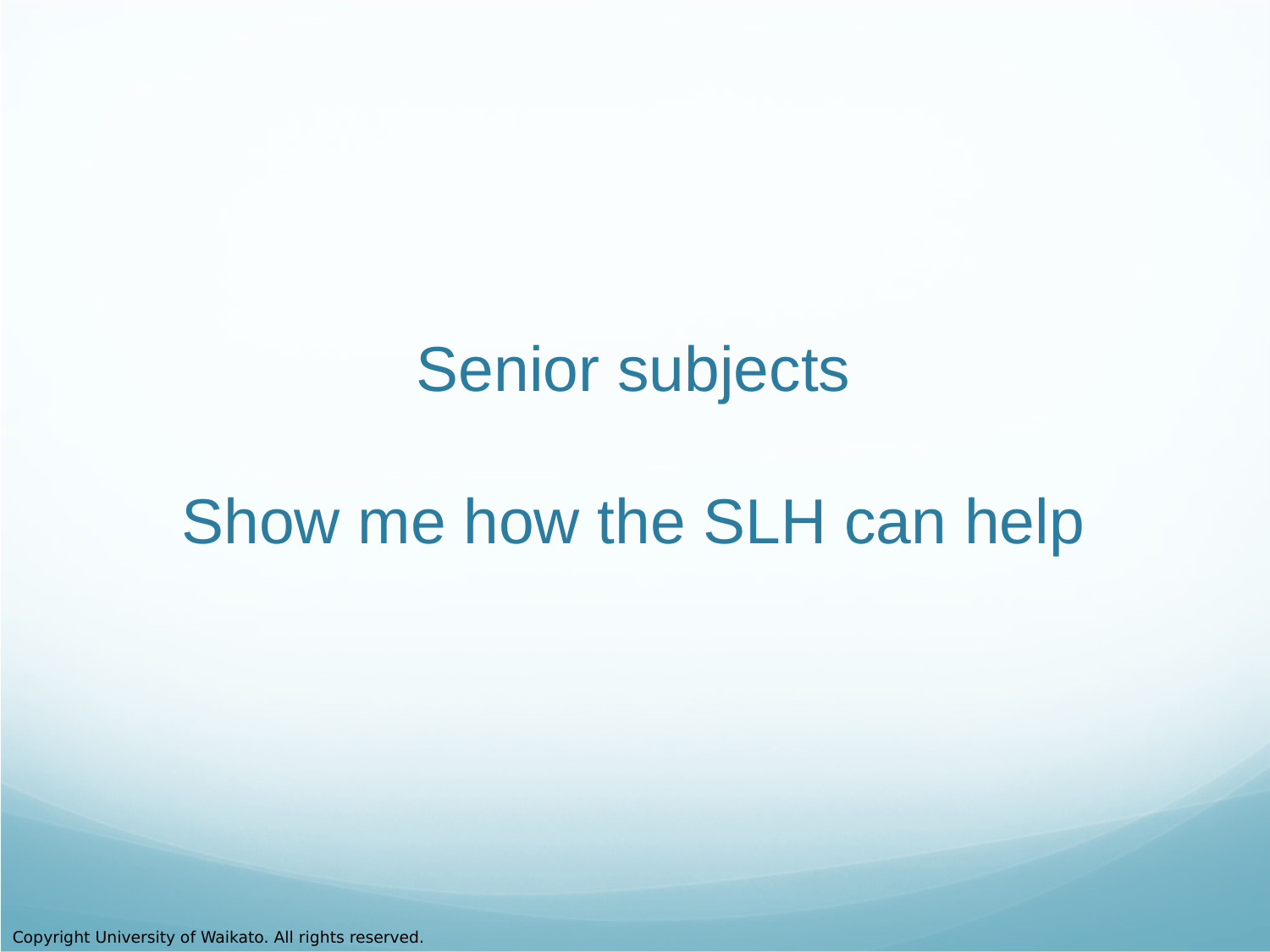

# Senior subjects Show me how the SLH can help
Copyright University of Waikato. All rights reserved.